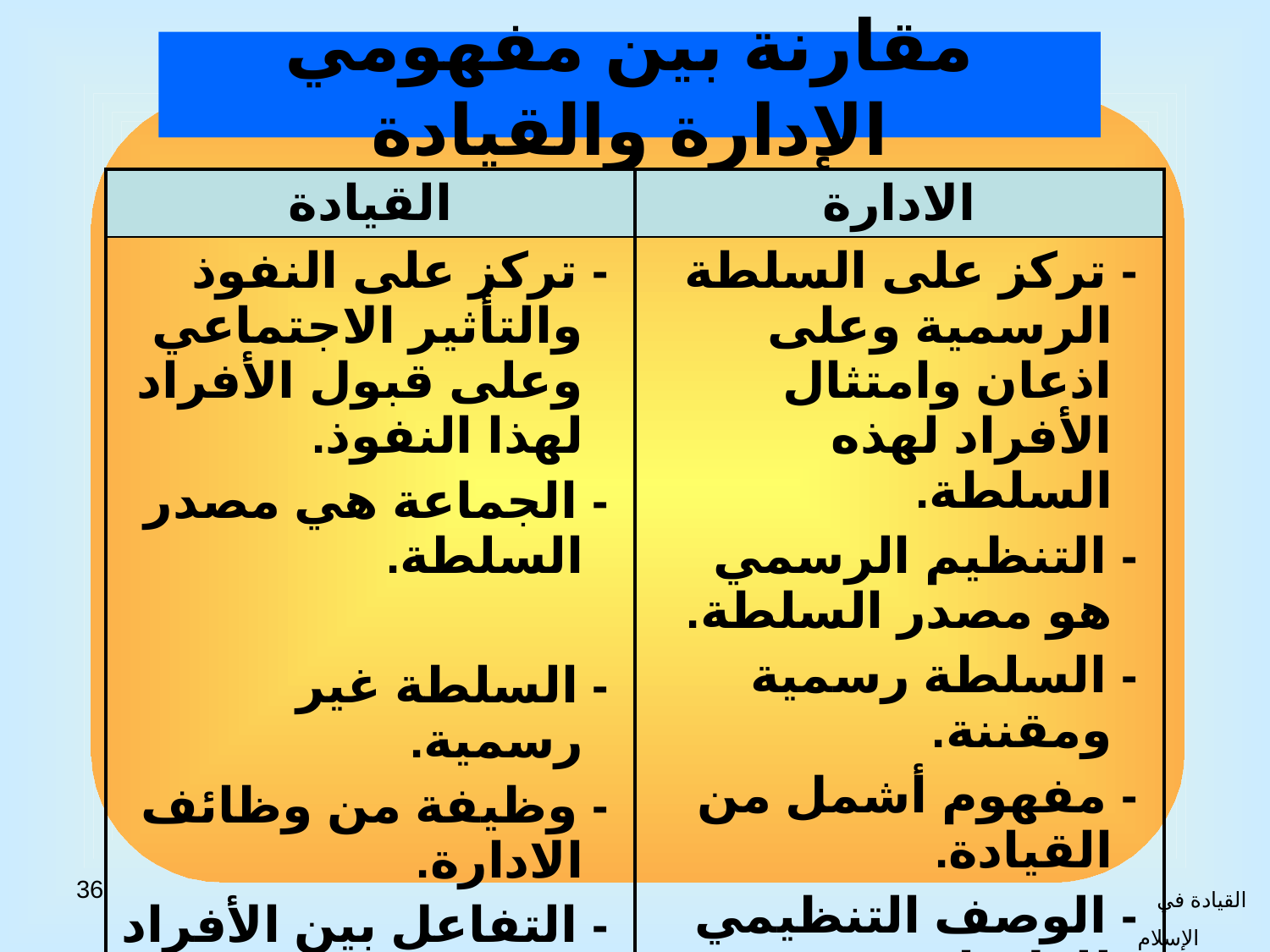

مقارنة بين مفهومي الإدارة والقيادة

| القيادة | الادارة |
| --- | --- |
| - تركز على النفوذ والتأثير الاجتماعي وعلى قبول الأفراد لهذا النفوذ. - الجماعة هي مصدر السلطة. - السلطة غير رسمية. - وظيفة من وظائف الادارة. - التفاعل بين الأفراد هو جوهر القيادة | - تركز على السلطة الرسمية وعلى اذعان وامتثال الأفراد لهذه السلطة. - التنظيم الرسمي هو مصدر السلطة. - السلطة رسمية ومقننة. - مفهوم أشمل من القيادة. - الوصف التنظيمي للعلاقات هو جوهر التصرفات الادارية. |
36
القيادة في الإسلام